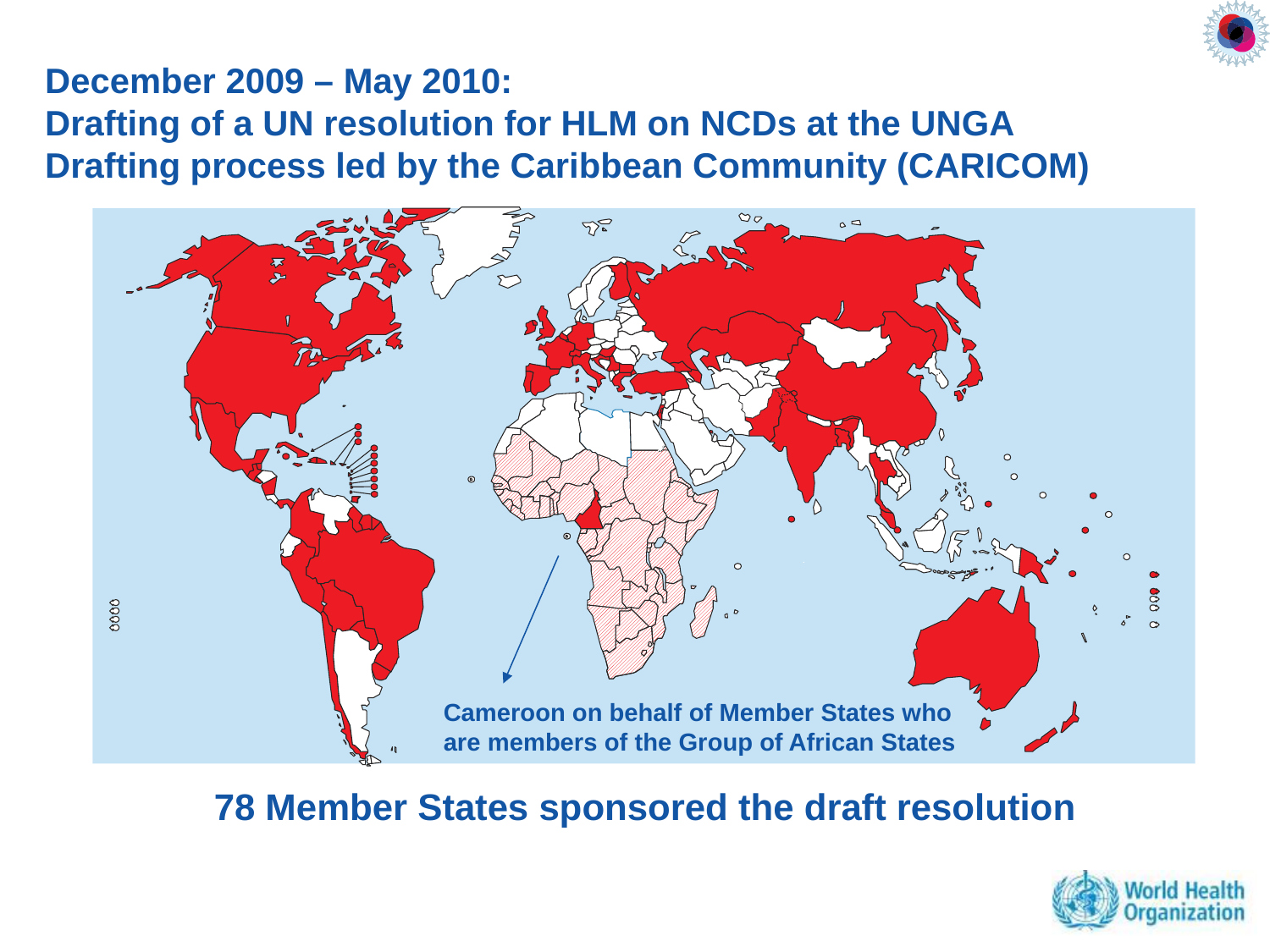

December 2009 – May 2010:
Drafting of a UN resolution for HLM on NCDs at the UNGA
Drafting process led by the Caribbean Community (CARICOM)

Cameroon on behalf of Member States who are members of the Group of African States
78 Member States sponsored the draft resolution